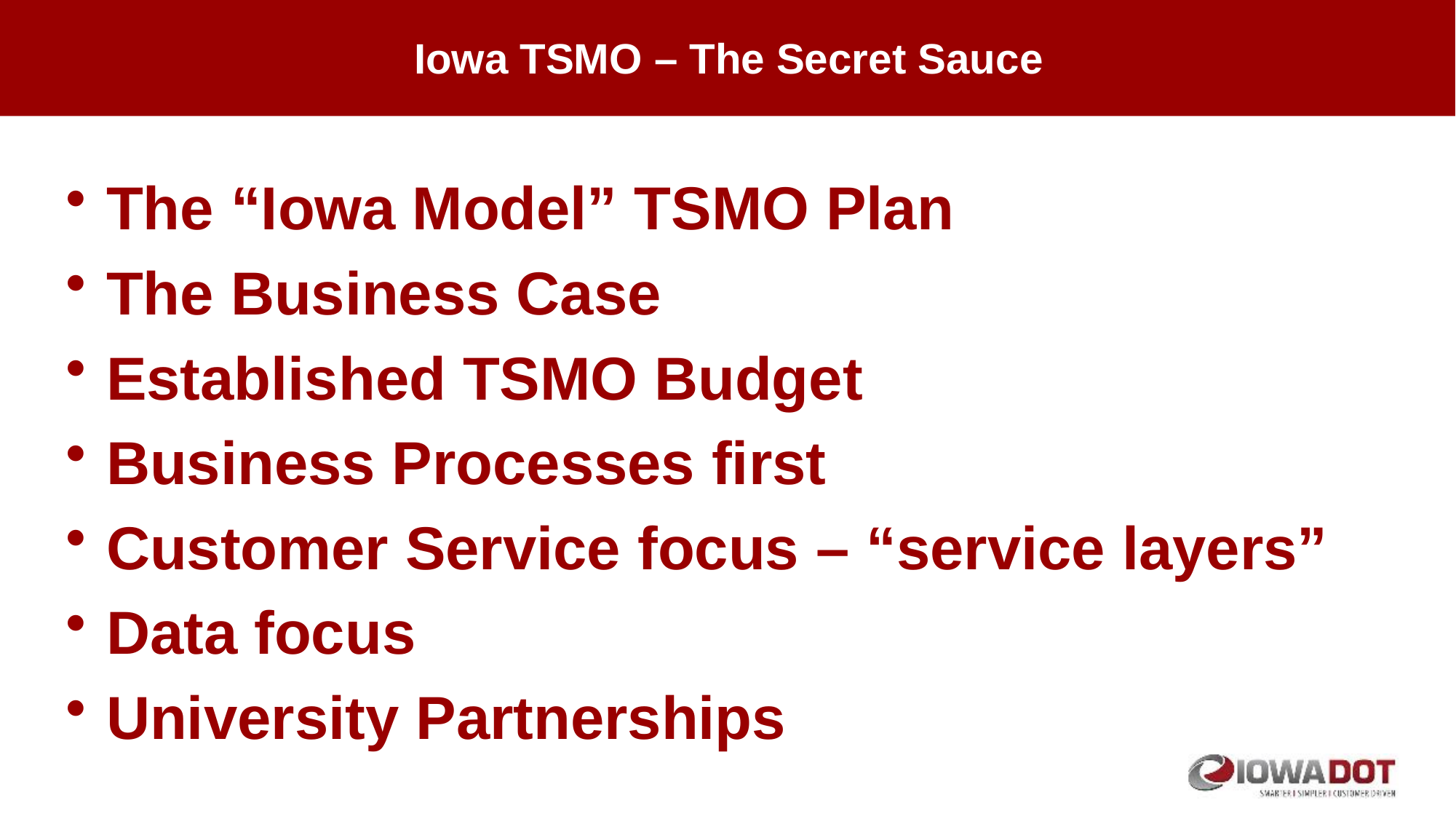

# Iowa TSMO – The Secret Sauce
The “Iowa Model” TSMO Plan
The Business Case
Established TSMO Budget
Business Processes first
Customer Service focus – “service layers”
Data focus
University Partnerships